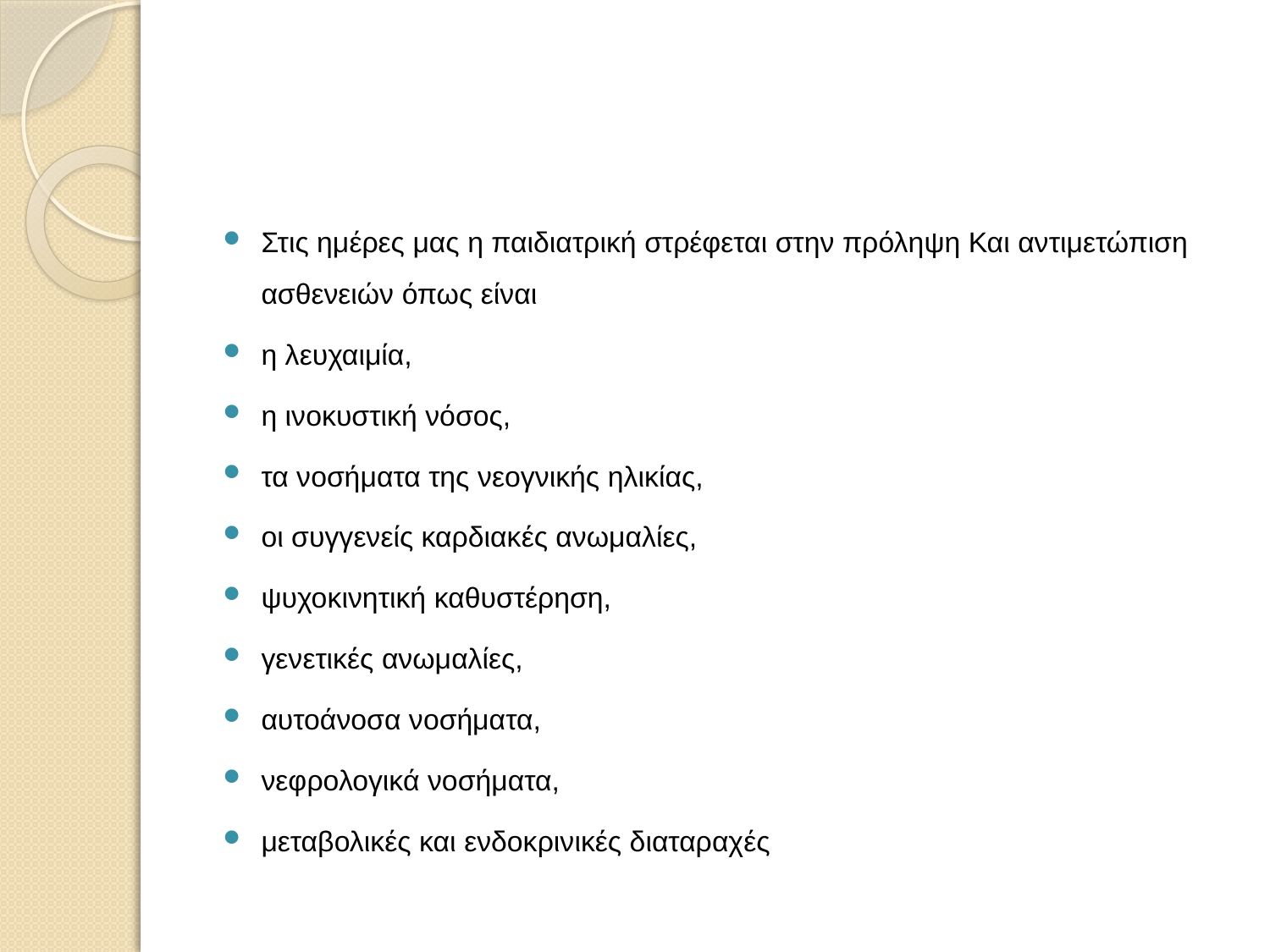

#
Στις ημέρες μας η παιδιατρική στρέφεται στην πρόληψη Και αντιμετώπιση ασθενειών όπως είναι
η λευχαιμία,
η ινοκυστική νόσος,
τα νοσήματα της νεογνικής ηλικίας,
οι συγγενείς καρδιακές ανωμαλίες,
ψυχοκινητική καθυστέρηση,
γενετικές ανωμαλίες,
αυτοάνοσα νοσήματα,
νεφρολογικά νοσήματα,
μεταβολικές και ενδοκρινικές διαταραχές